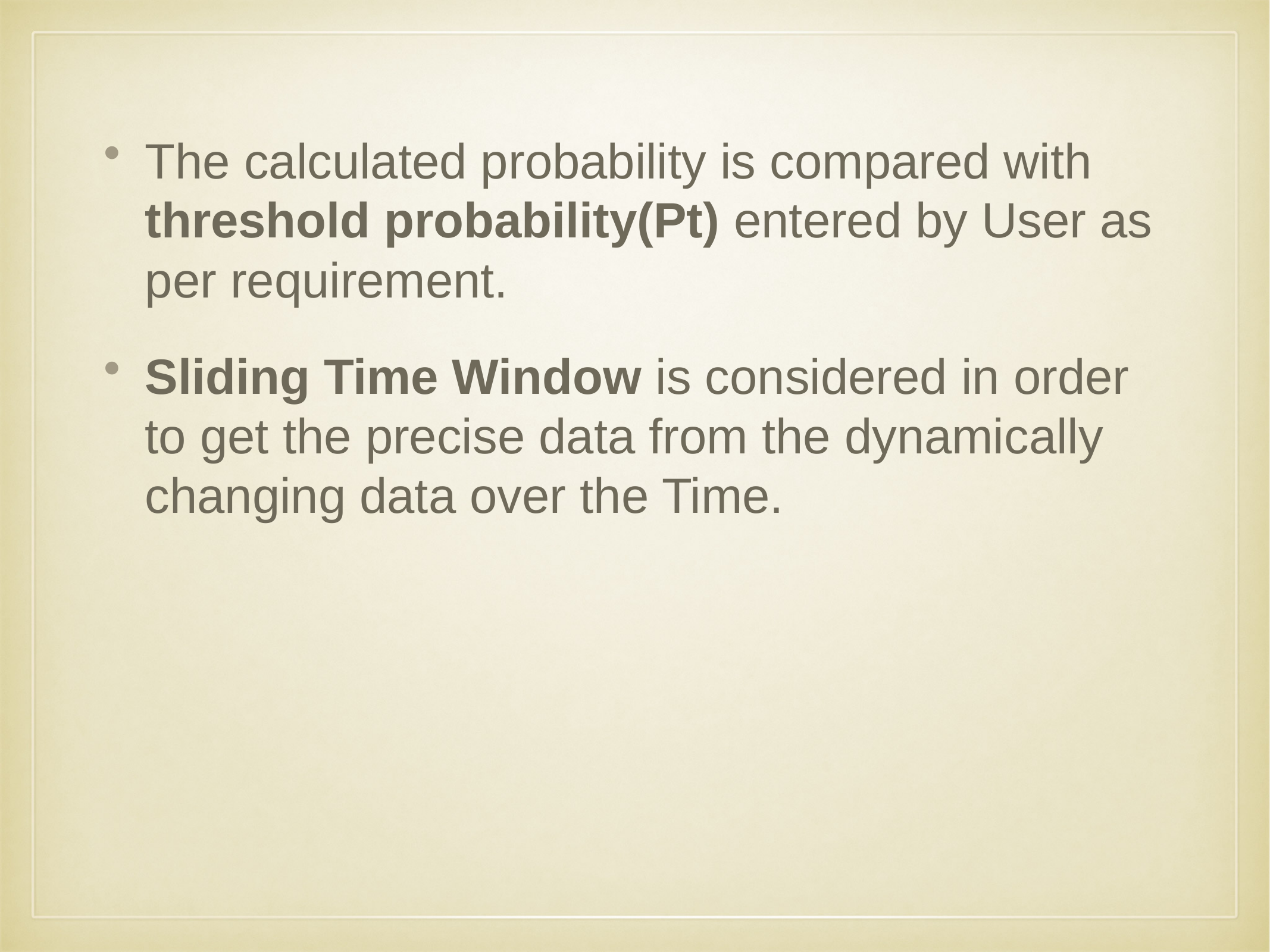

The calculated probability is compared with threshold probability(Pt) entered by User as per requirement.
Sliding Time Window is considered in order to get the precise data from the dynamically changing data over the Time.